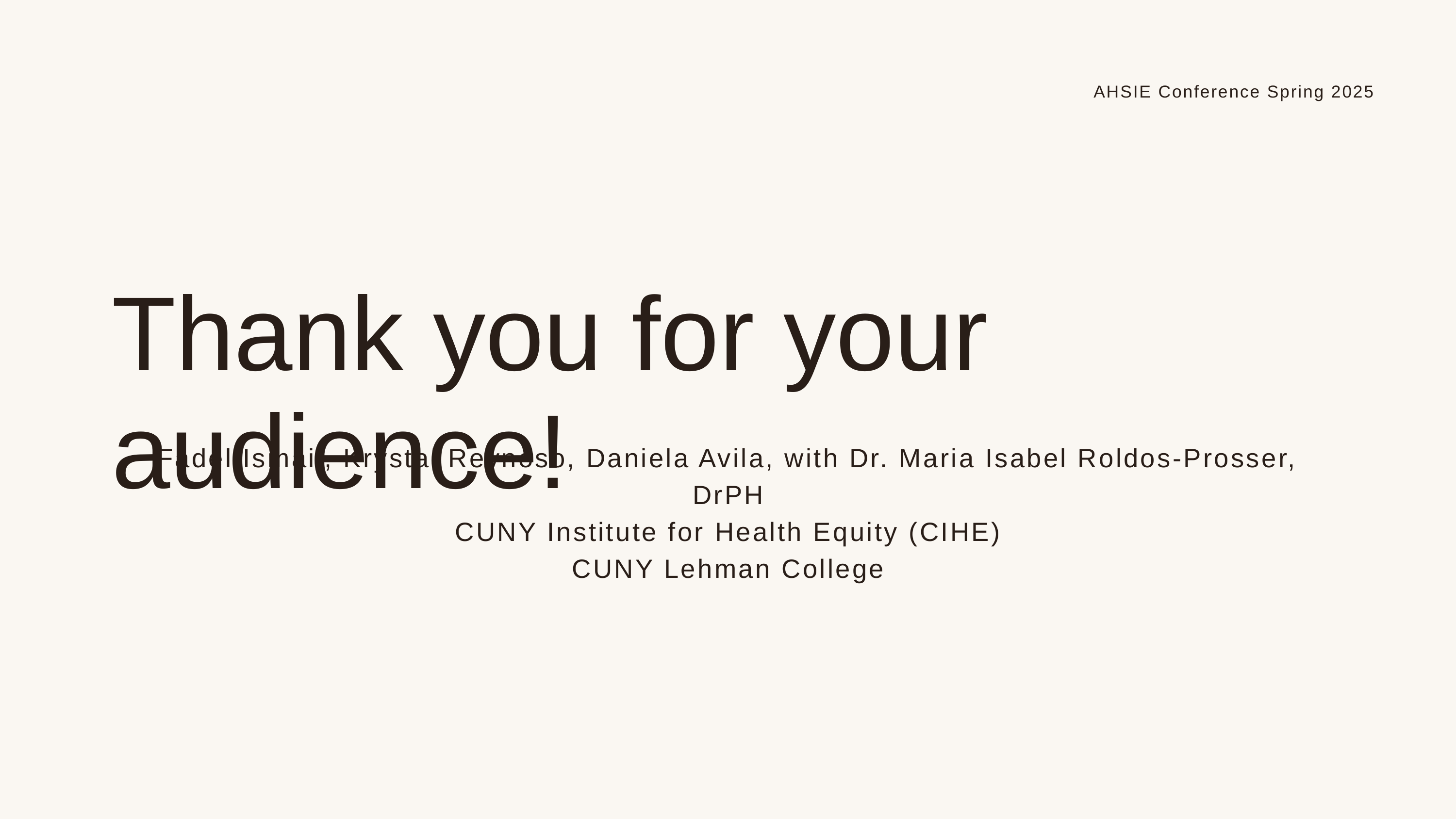

AHSIE Conference Spring 2025
Thank you for your audience!
Fadel Ismail, Krystal Reynoso, Daniela Avila, with Dr. Maria Isabel Roldos-Prosser, DrPH
CUNY Institute for Health Equity (CIHE)
CUNY Lehman College